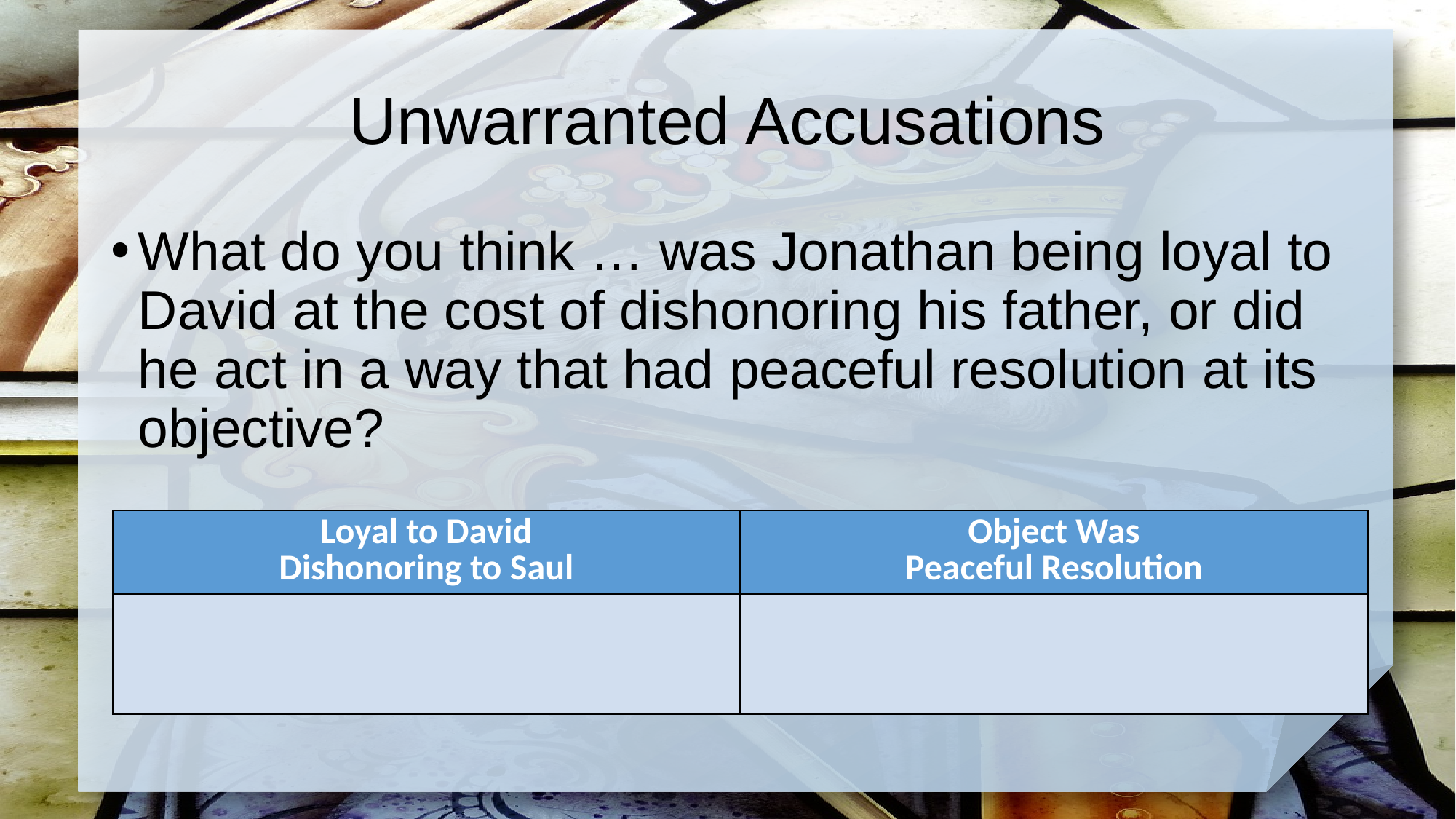

# Unwarranted Accusations
What do you think … was Jonathan being loyal to David at the cost of dishonoring his father, or did he act in a way that had peaceful resolution at its objective?
| Loyal to David Dishonoring to Saul | Object Was Peaceful Resolution |
| --- | --- |
|  |  |